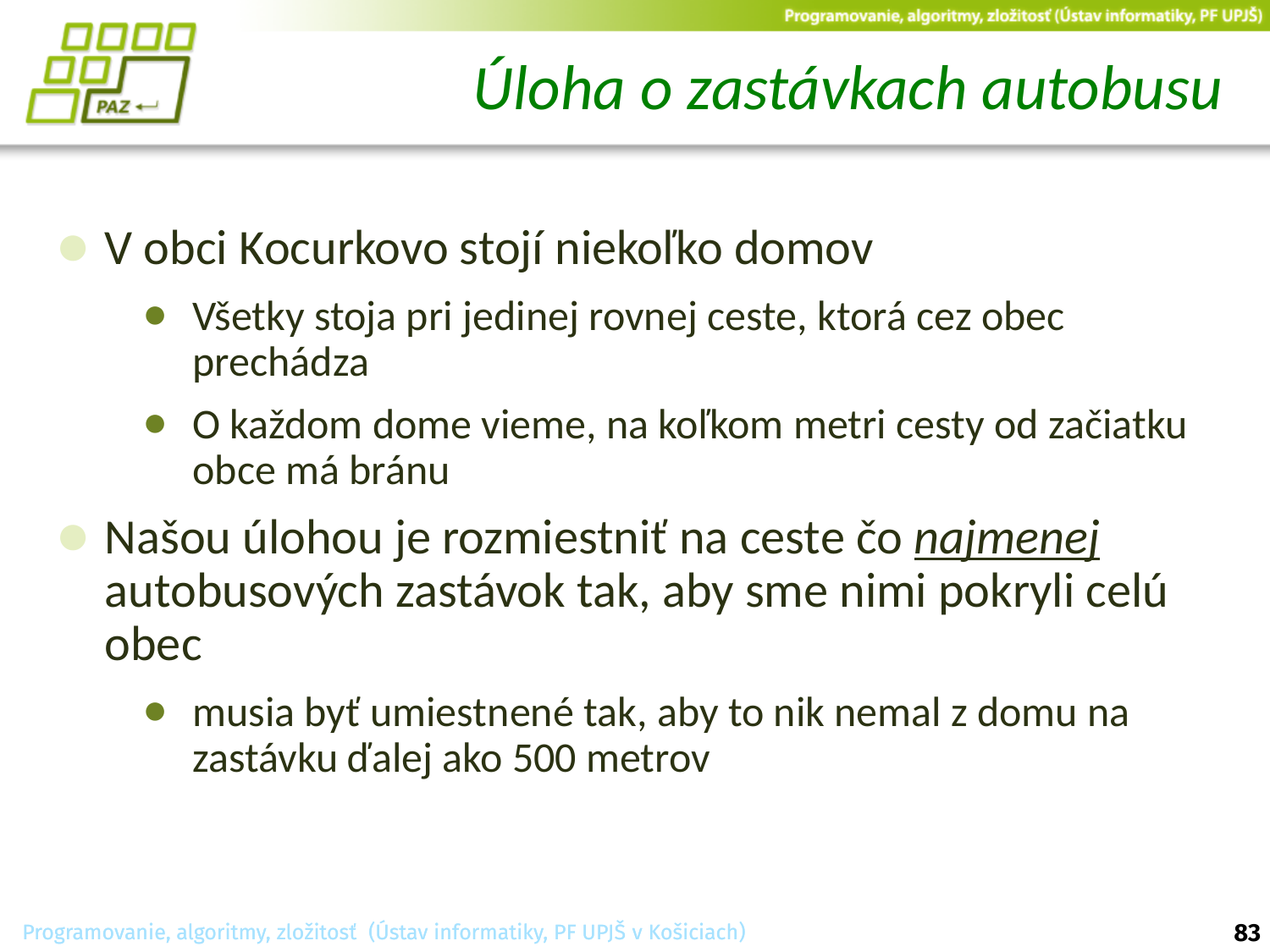

Úloha o zastávkach autobusu
V obci Kocurkovo stojí niekoľko domov
Všetky stoja pri jedinej rovnej ceste, ktorá cez obec prechádza
O každom dome vieme, na koľkom metri cesty od začiatku obce má bránu
Našou úlohou je rozmiestniť na ceste čo najmenej autobusových zastávok tak, aby sme nimi pokryli celú obec
musia byť umiestnené tak, aby to nik nemal z domu na zastávku ďalej ako 500 metrov